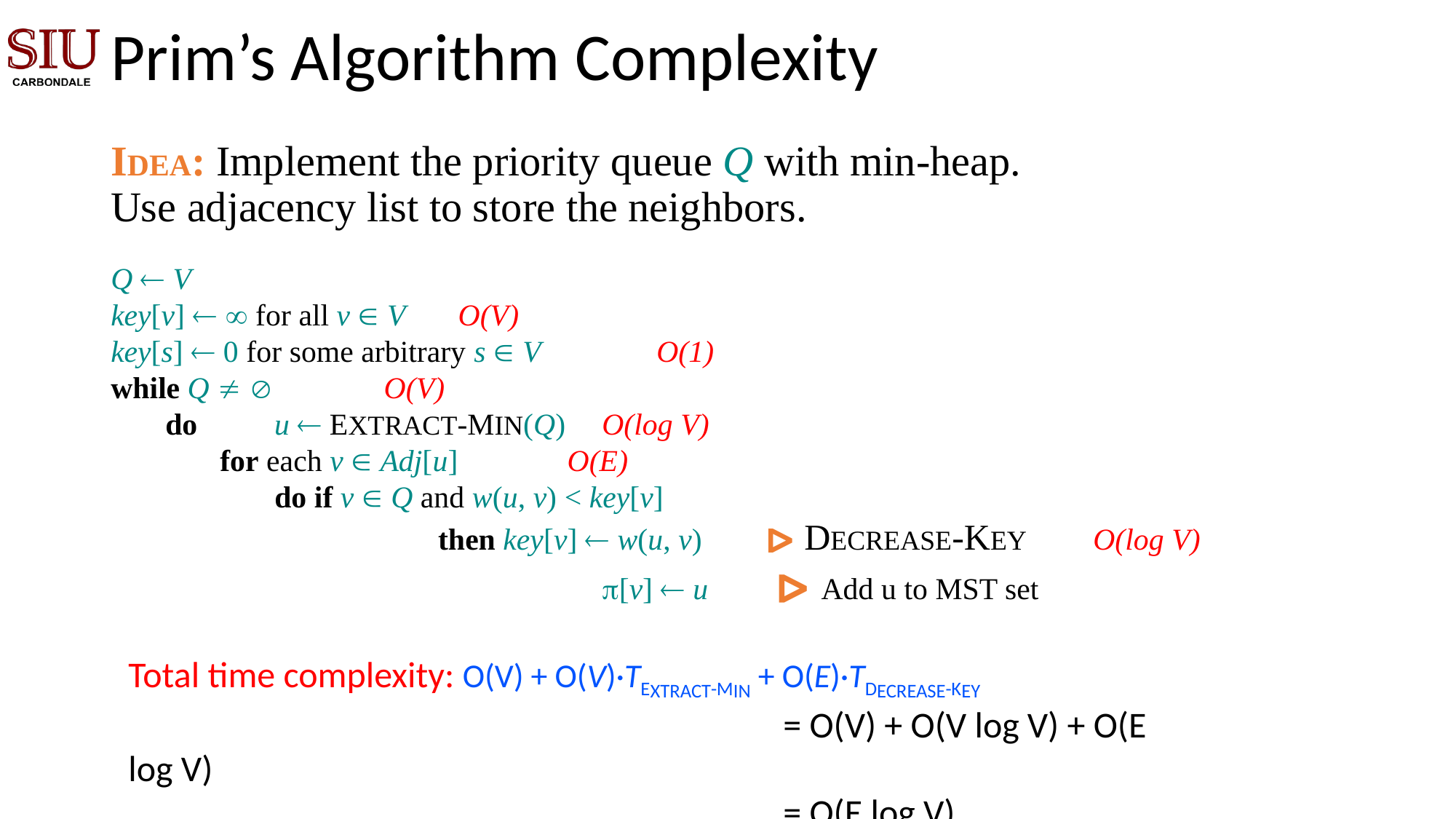

# Prim’s Algorithm Complexity
IDEA: Implement the priority queue Q with min-heap. Use adjacency list to store the neighbors.
Q ← V
key[v] ← ∞ for all v ∈ V	O(V)
key[s] ← 0 for some arbitrary s ∈ V		O(1)
while Q ≠ ∅	O(V)
do	u ← EXTRACT-MIN(Q)	O(log V)
for each v ∈ Adj[u]		O(E)
do if v ∈ Q and w(u, v) < key[v]
	then key[v] ← w(u, v)	⊳ DECREASE-KEY	O(log V)
		π[v] ← u	 ⊳ Add u to MST set
Total time complexity: O(V) + O(V)·TEXTRACT-MIN + O(E)·TDECREASE-KEY
						= O(V) + O(V log V) + O(E log V)
						= O(E log V)